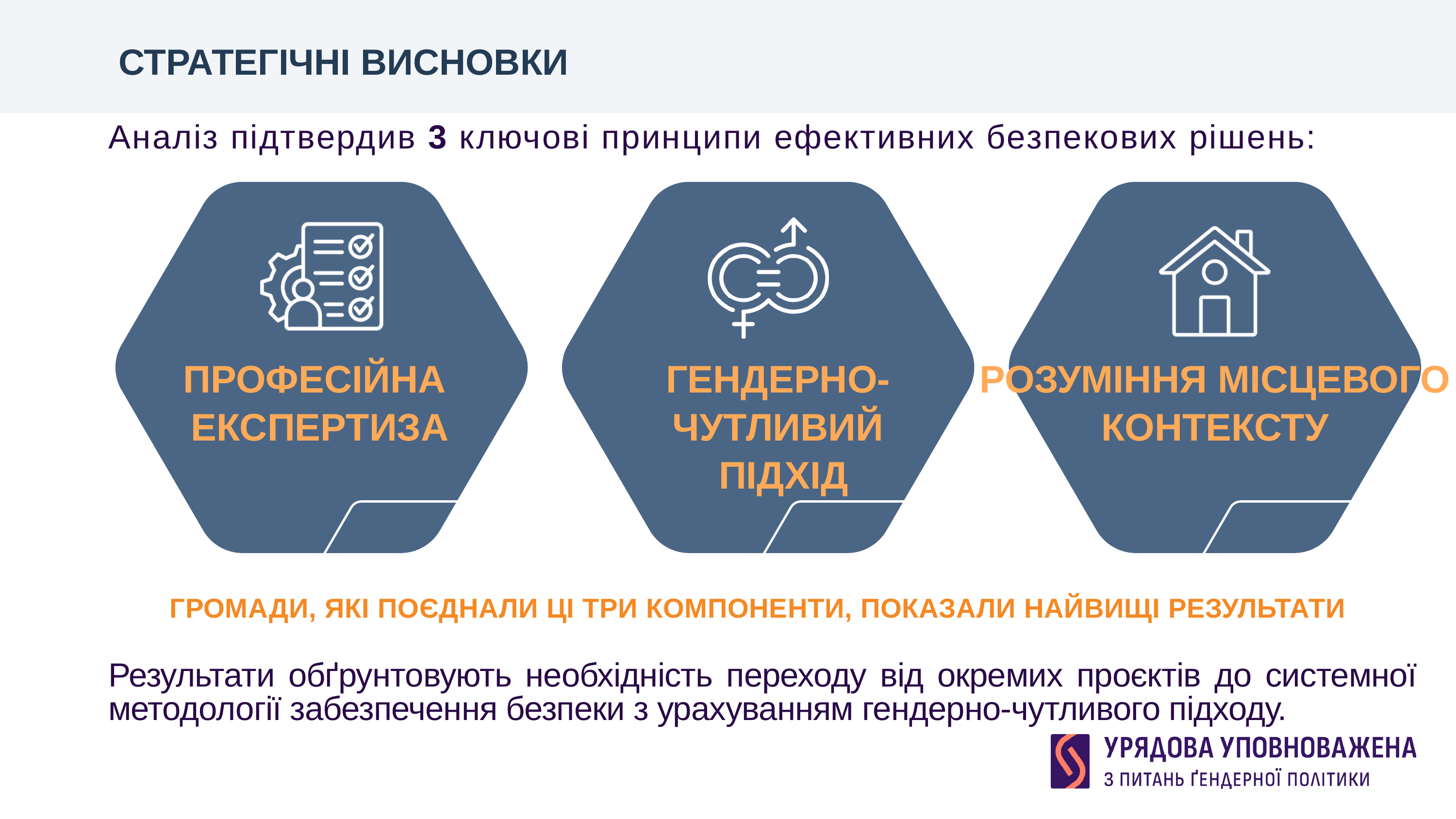

СТРАТЕГІЧНІ ВИСНОВКИ
Аналіз підтвердив 3 ключові принципи ефективних безпекових рішень:

ПРОФЕСІЙНА
 ЕКСПЕРТИЗА
ГЕНДЕРНО-
ЧУТЛИВИЙ
 ПІДХІД
РОЗУМІННЯ МІСЦЕВОГО КОНТЕКСТУ

ГРОМАДИ, ЯКІ ПОЄДНАЛИ ЦІ ТРИ КОМПОНЕНТИ, ПОКАЗАЛИ НАЙВИЩІ РЕЗУЛЬТАТИ
Результати обґрунтовують необхідність переходу від окремих проєктів до системної методології забезпечення безпеки з урахуванням гендерно-чутливого підходу.